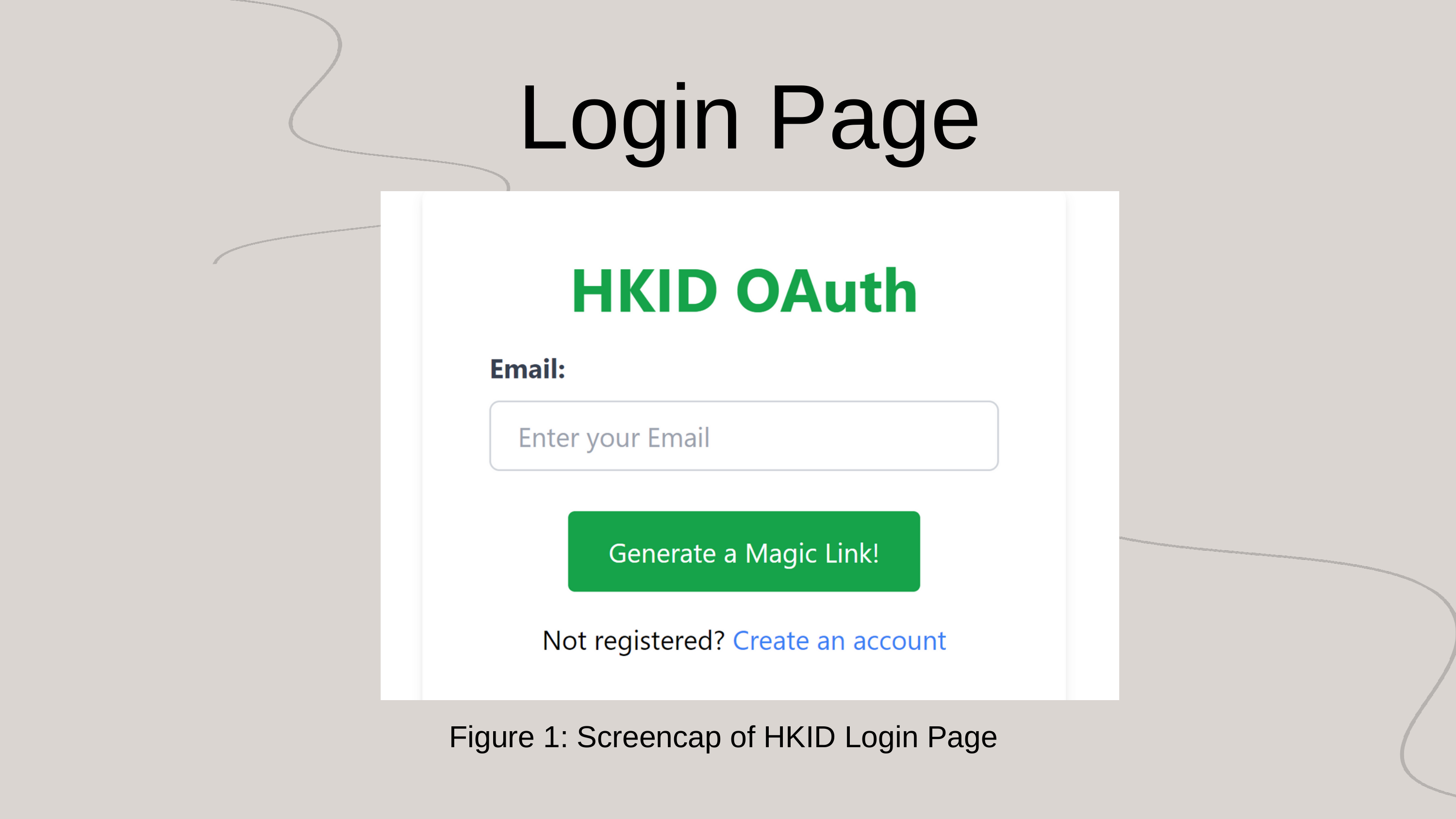

Login Page

Figure 1: Screencap of HKID Login Page